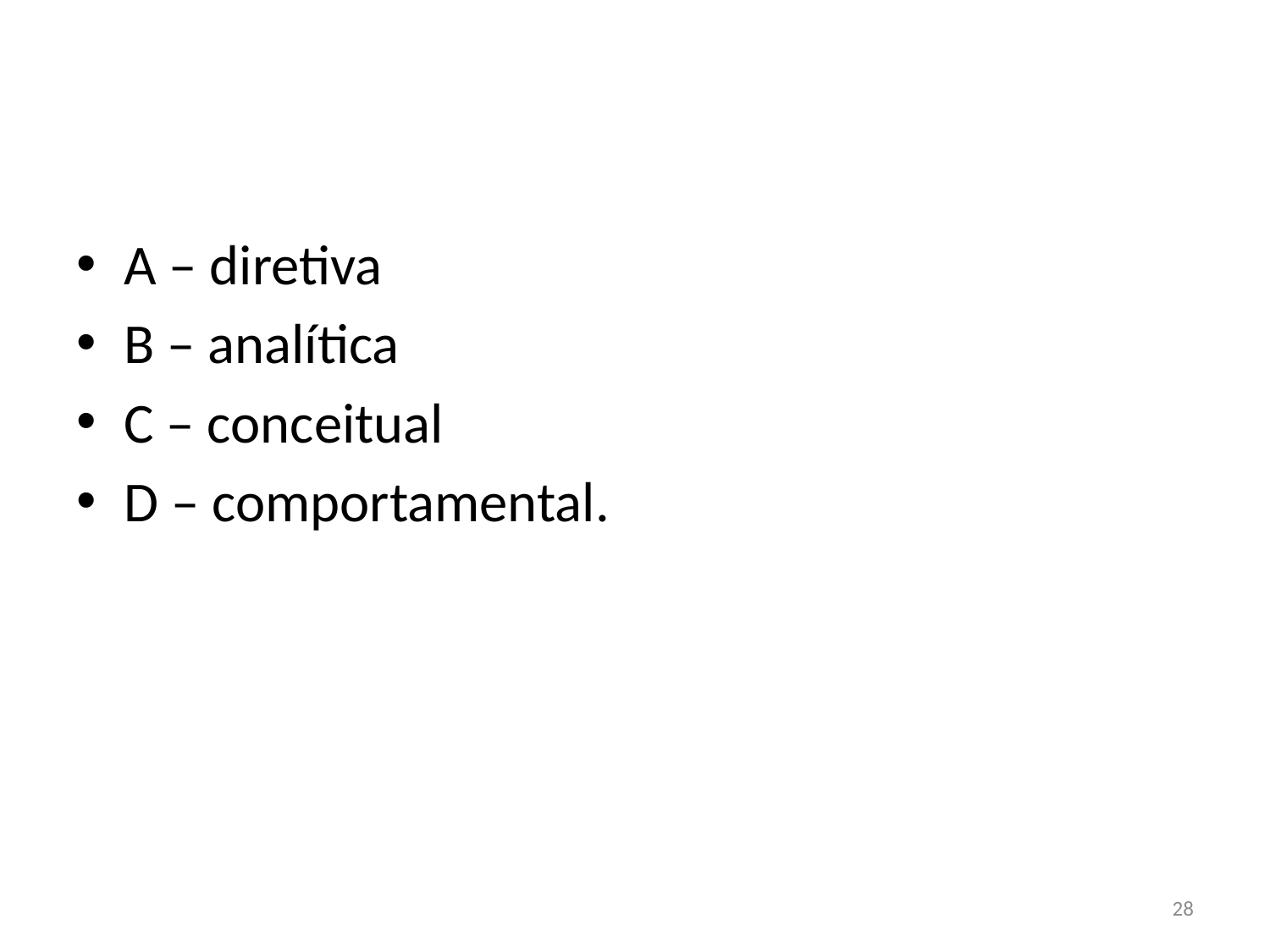

#
A – diretiva
B – analítica
C – conceitual
D – comportamental.
28